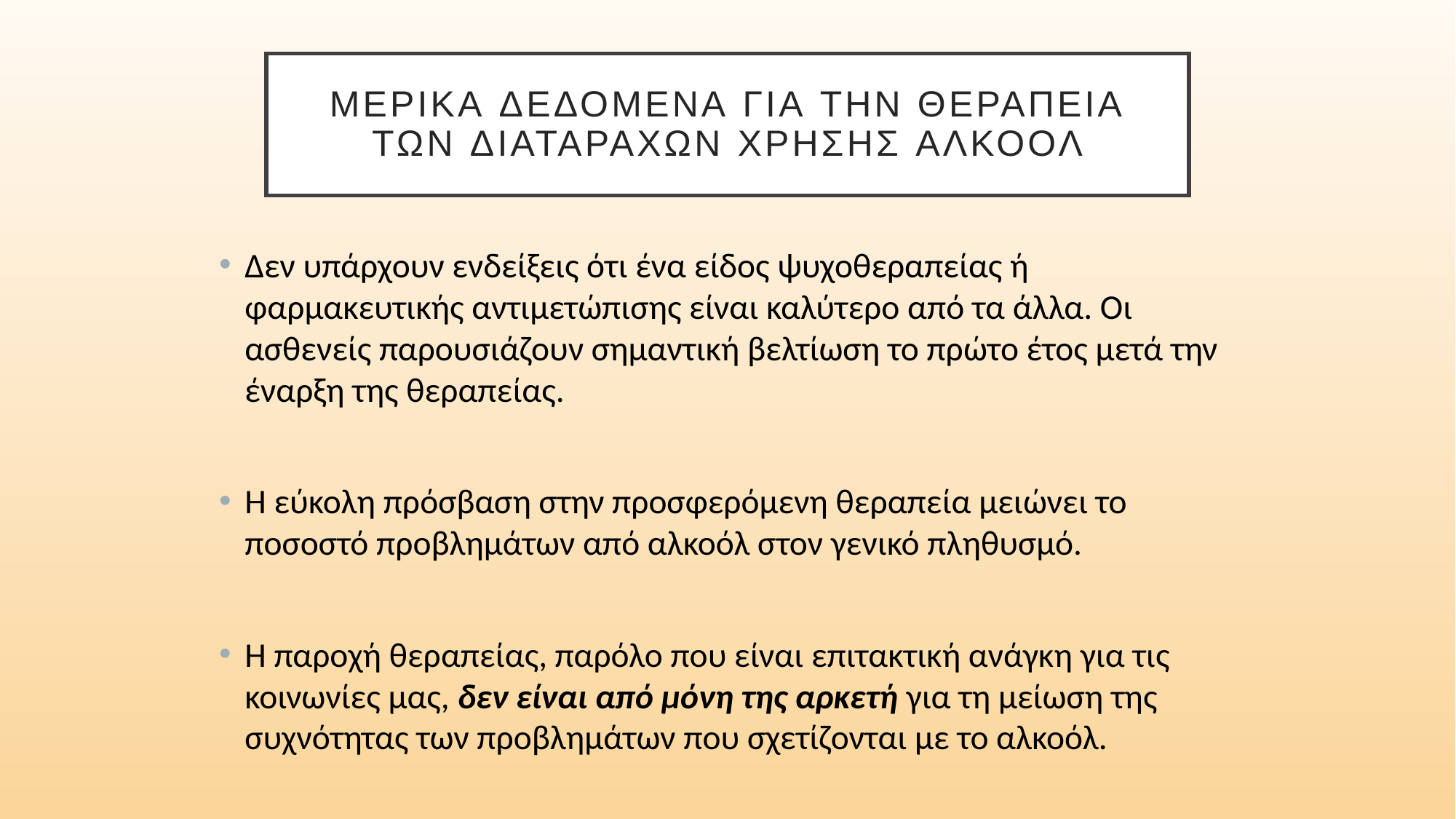

# ΜΕΡΙΚΑ ΔΕΔΟΜΕΝΑ ΓΙΑ ΤΗΝ ΘΕΡΑΠΕΙΑ ΤΩΝ ΔΙΑΤΑΡΑΧΩΝ ΧΡΗΣΗΣ ΑΛΚΟΟΛ
Δεν υπάρχουν ενδείξεις ότι ένα είδος ψυχοθεραπείας ή φαρμακευτικής αντιμετώπισης είναι καλύτερο από τα άλλα. Οι ασθενείς παρουσιάζουν σημαντική βελτίωση το πρώτο έτος μετά την έναρξη της θεραπείας.

Η εύκολη πρόσβαση στην προσφερόμενη θεραπεία μειώνει το ποσοστό προβλημάτων από αλκοόλ στον γενικό πληθυσμό.

Η παροχή θεραπείας, παρόλο που είναι επιτακτική ανάγκη για τις κοινωνίες μας, δεν είναι από μόνη της αρκετή για τη μείωση της συχνότητας των προβλημάτων που σχετίζονται με το αλκοόλ.